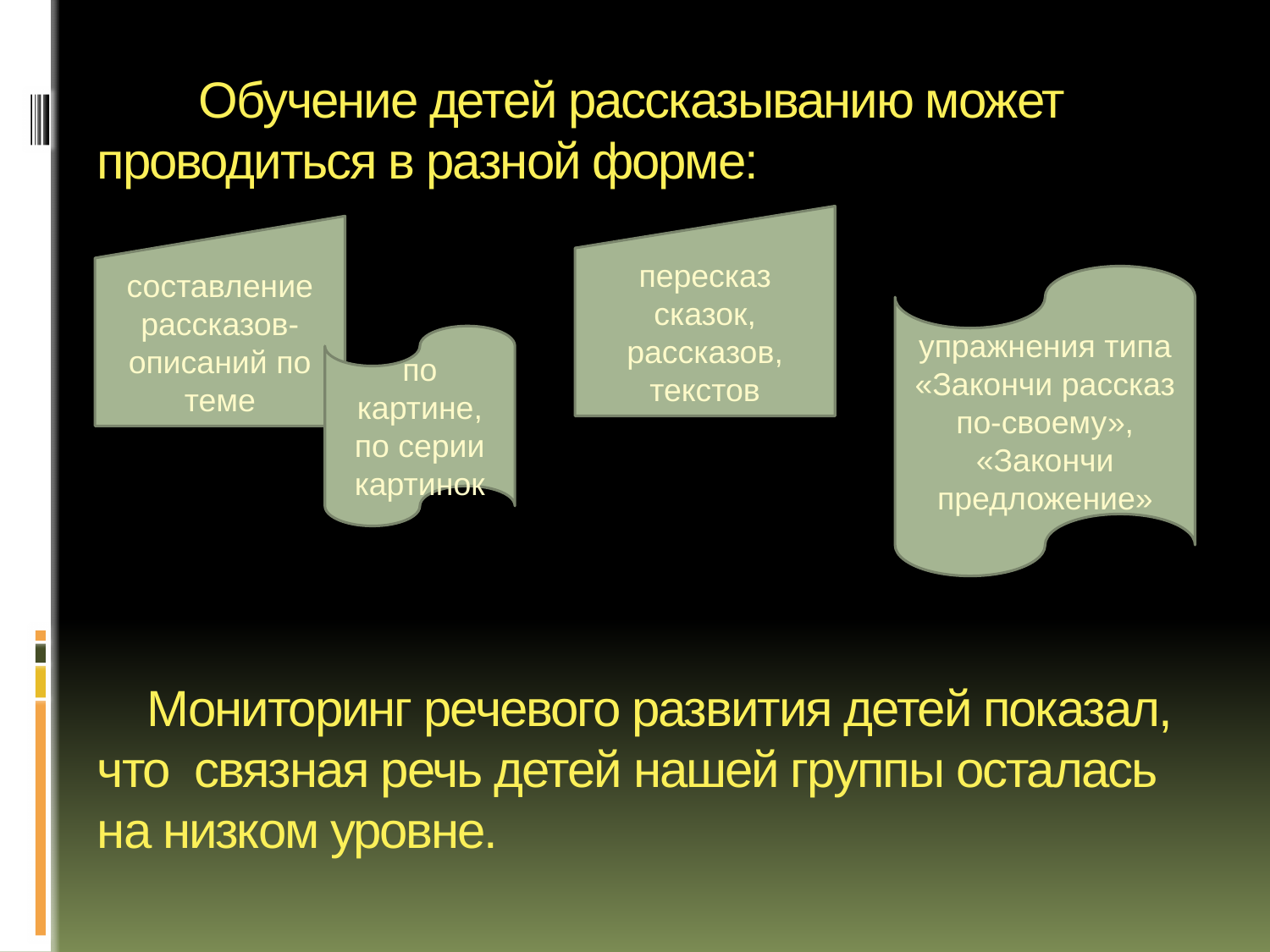

# Обучение детей рассказыванию может  проводиться в разной форме: Мониторинг речевого развития детей показал, что  связная речь детей нашей группы осталась на низком уровне.
пересказ сказок, рассказов,
текстов
составление рассказов-описаний по теме
упражнения типа «Закончи рассказ по-своему», «Закончи предложение»
по картине, по серии картинок